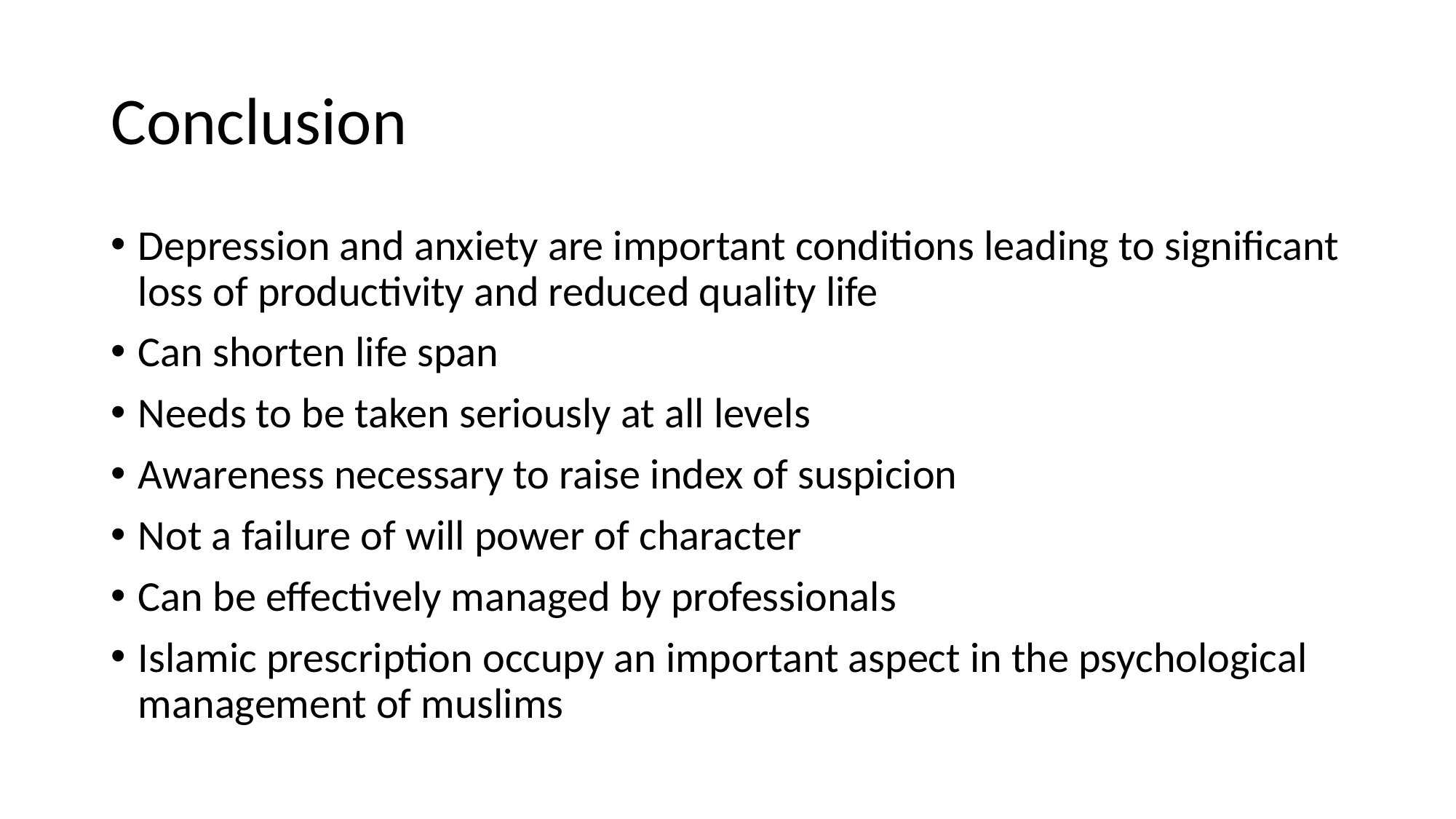

# Conclusion
Depression and anxiety are important conditions leading to significant loss of productivity and reduced quality life
Can shorten life span
Needs to be taken seriously at all levels
Awareness necessary to raise index of suspicion
Not a failure of will power of character
Can be effectively managed by professionals
Islamic prescription occupy an important aspect in the psychological management of muslims